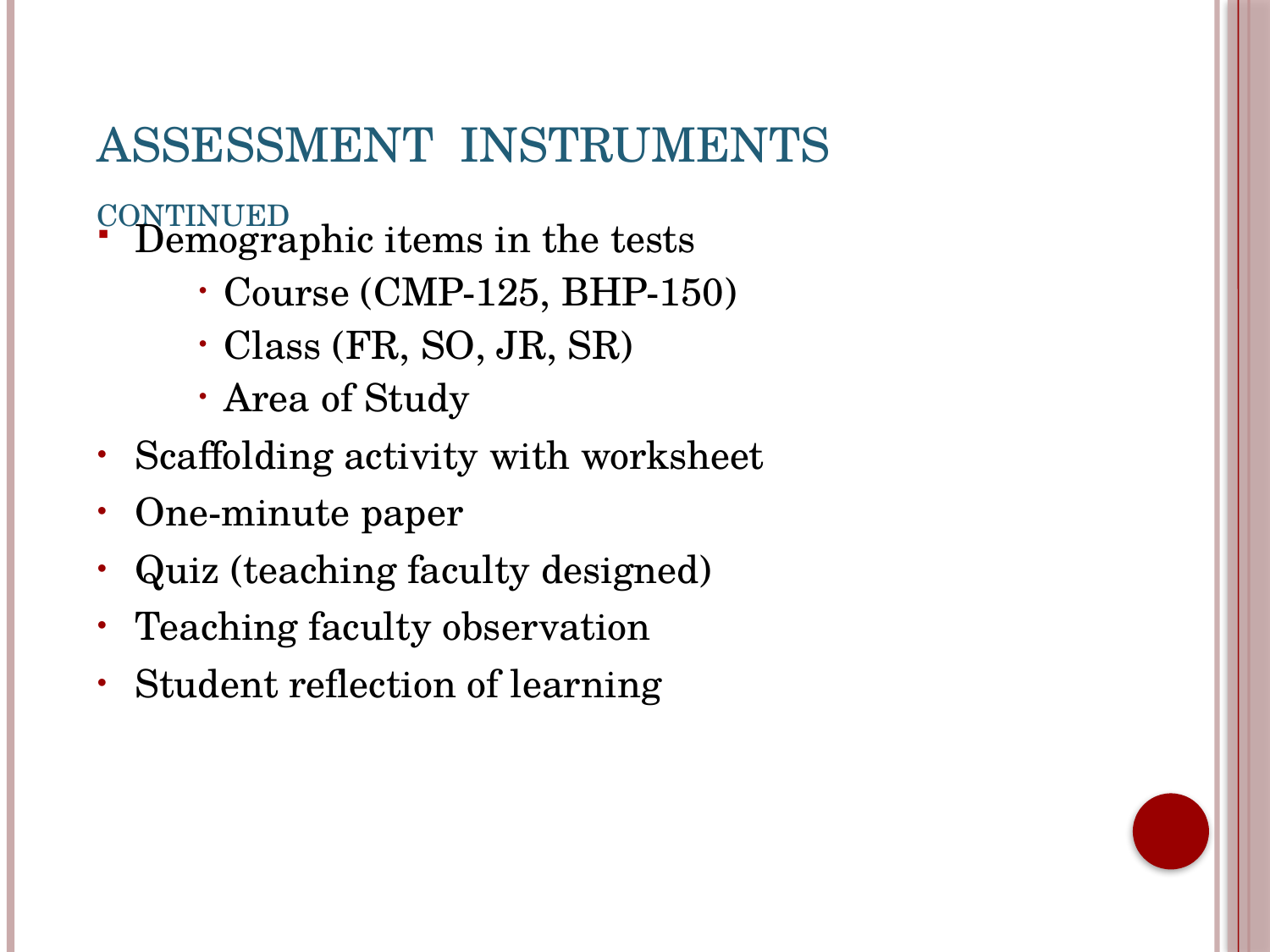

# Assessment  Instruments continued
Demographic items in the tests
Course (CMP-125, BHP-150)
Class (FR, SO, JR, SR)
Area of Study
Scaffolding activity with worksheet
One-minute paper
Quiz (teaching faculty designed)
Teaching faculty observation
Student reflection of learning